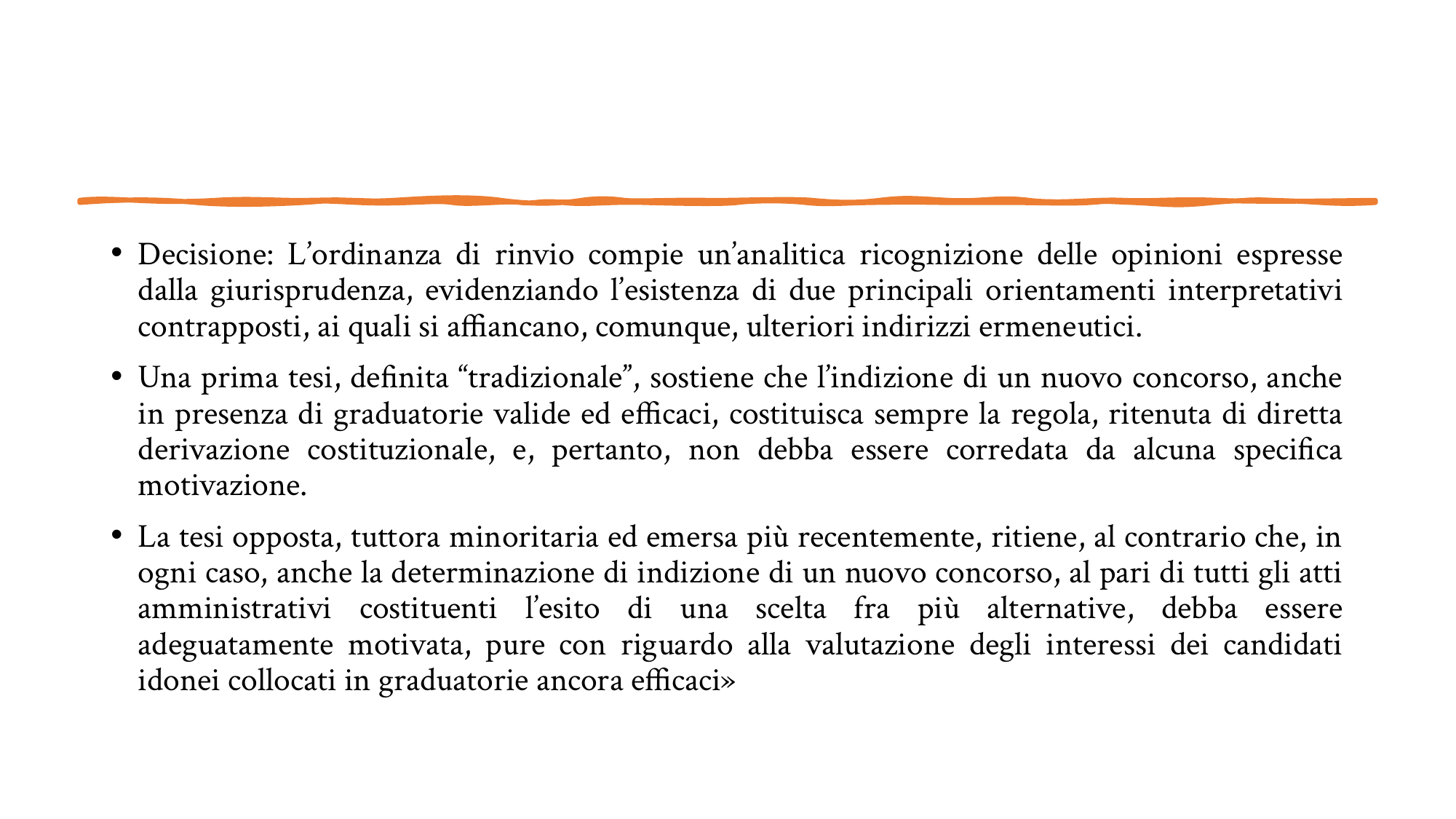

Decisione: L’ordinanza di rinvio compie un’analitica ricognizione delle opinioni espresse dalla giurisprudenza, evidenziando l’esistenza di due principali orientamenti interpretativi contrapposti, ai quali si affiancano, comunque, ulteriori indirizzi ermeneutici.
Una prima tesi, definita “tradizionale”, sostiene che l’indizione di un nuovo concorso, anche in presenza di graduatorie valide ed efficaci, costituisca sempre la regola, ritenuta di diretta derivazione costituzionale, e, pertanto, non debba essere corredata da alcuna specifica motivazione.
La tesi opposta, tuttora minoritaria ed emersa più recentemente, ritiene, al contrario che, in ogni caso, anche la determinazione di indizione di un nuovo concorso, al pari di tutti gli atti amministrativi costituenti l’esito di una scelta fra più alternative, debba essere adeguatamente motivata, pure con riguardo alla valutazione degli interessi dei candidati idonei collocati in graduatorie ancora efficaci»